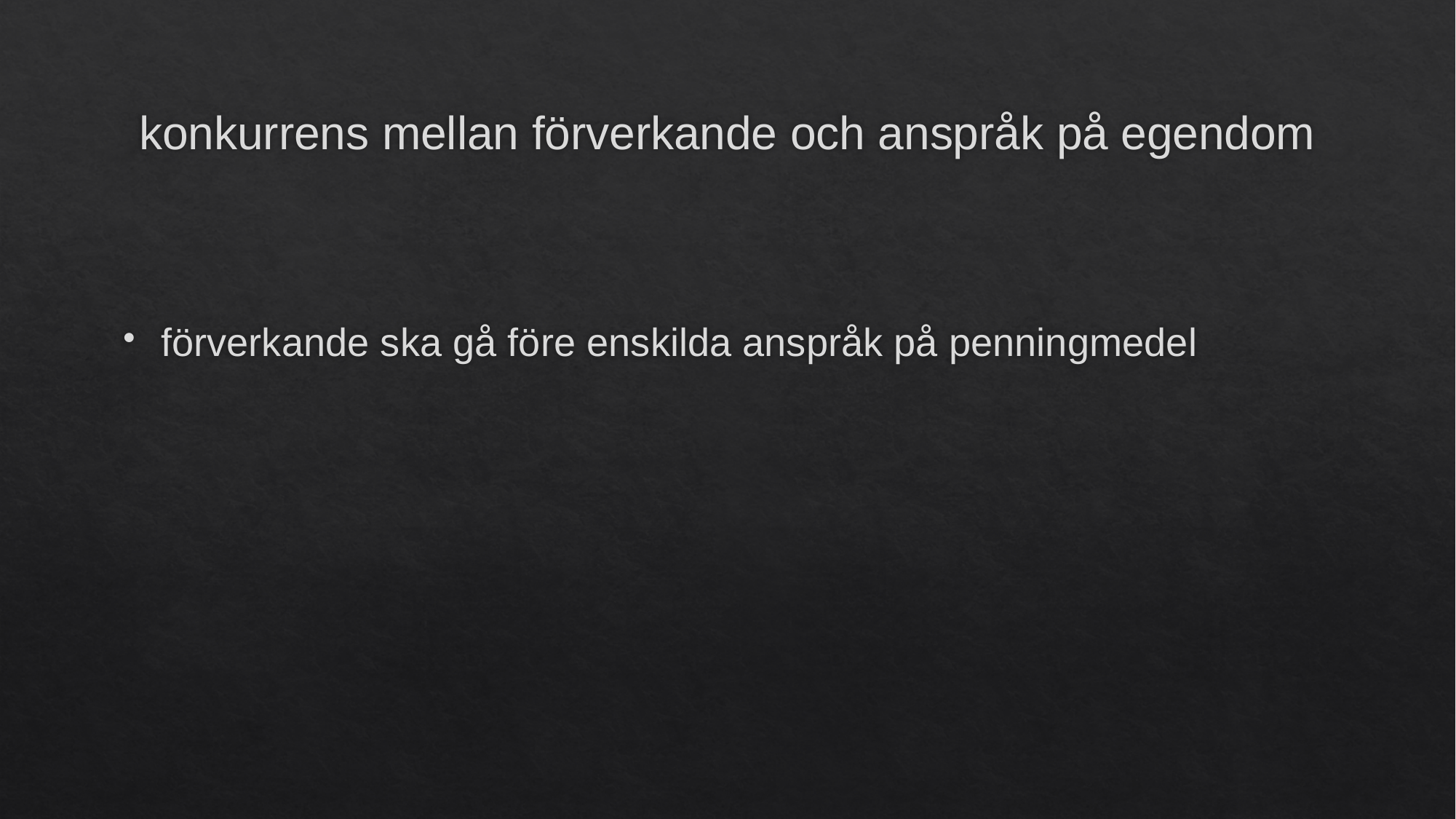

# konkurrens mellan förverkande och anspråk på egendom

förverkande ska gå före enskilda anspråk på penningmedel